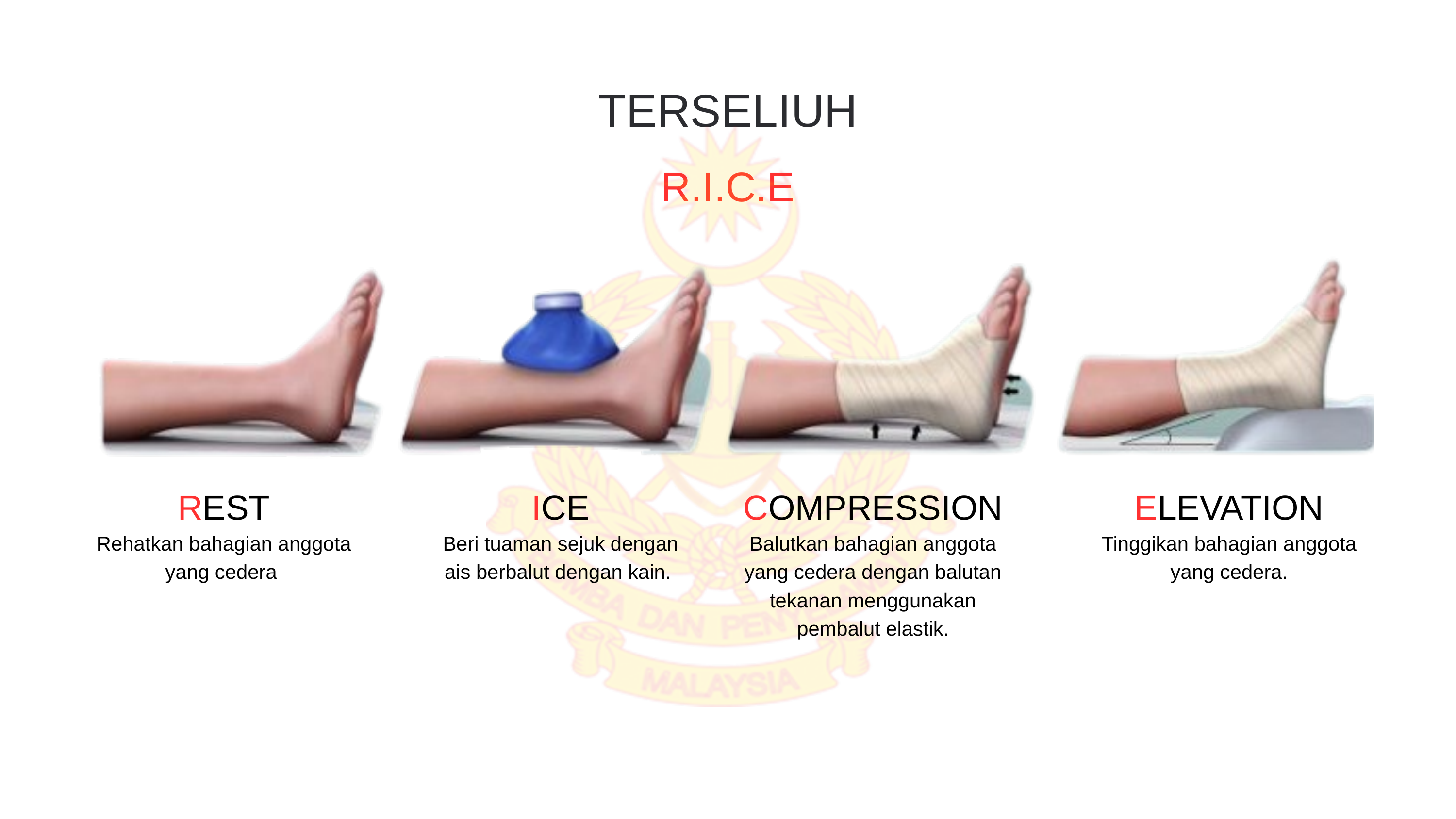

TERSELIUH

R.I.C.E

REST
Rehatkan bahagian anggota yang cedera
ICE
Beri tuaman sejuk dengan ais berbalut dengan kain.
COMPRESSION
Balutkan bahagian anggota yang cedera dengan balutan tekanan menggunakan pembalut elastik.
ELEVATION
Tinggikan bahagian anggota yang cedera.